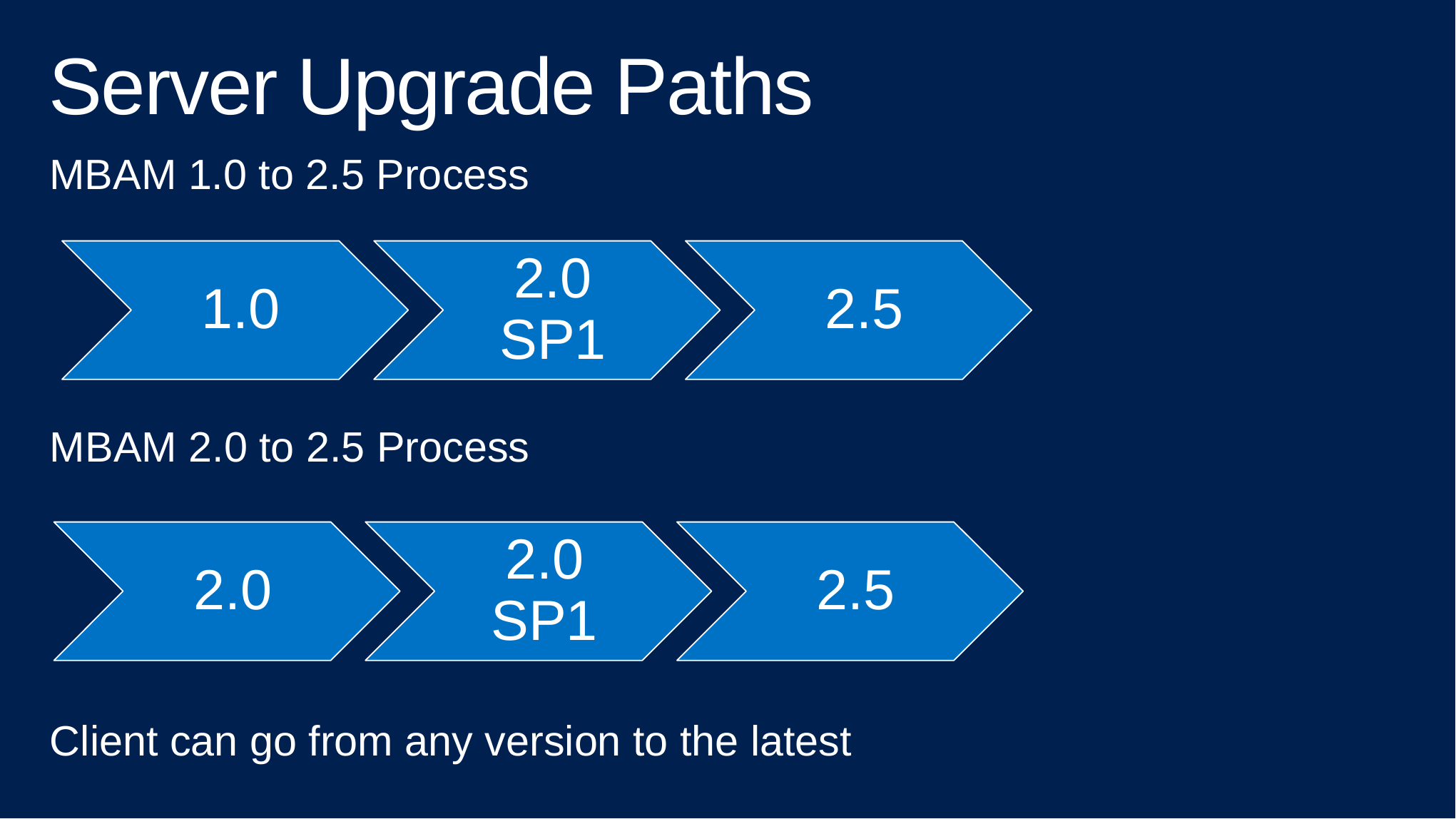

# Server Upgrade Paths
MBAM 1.0 to 2.5 Process
1.0
2.0 SP1
2.5
MBAM 2.0 to 2.5 Process
2.0
2.0 SP1
2.5
Client can go from any version to the latest